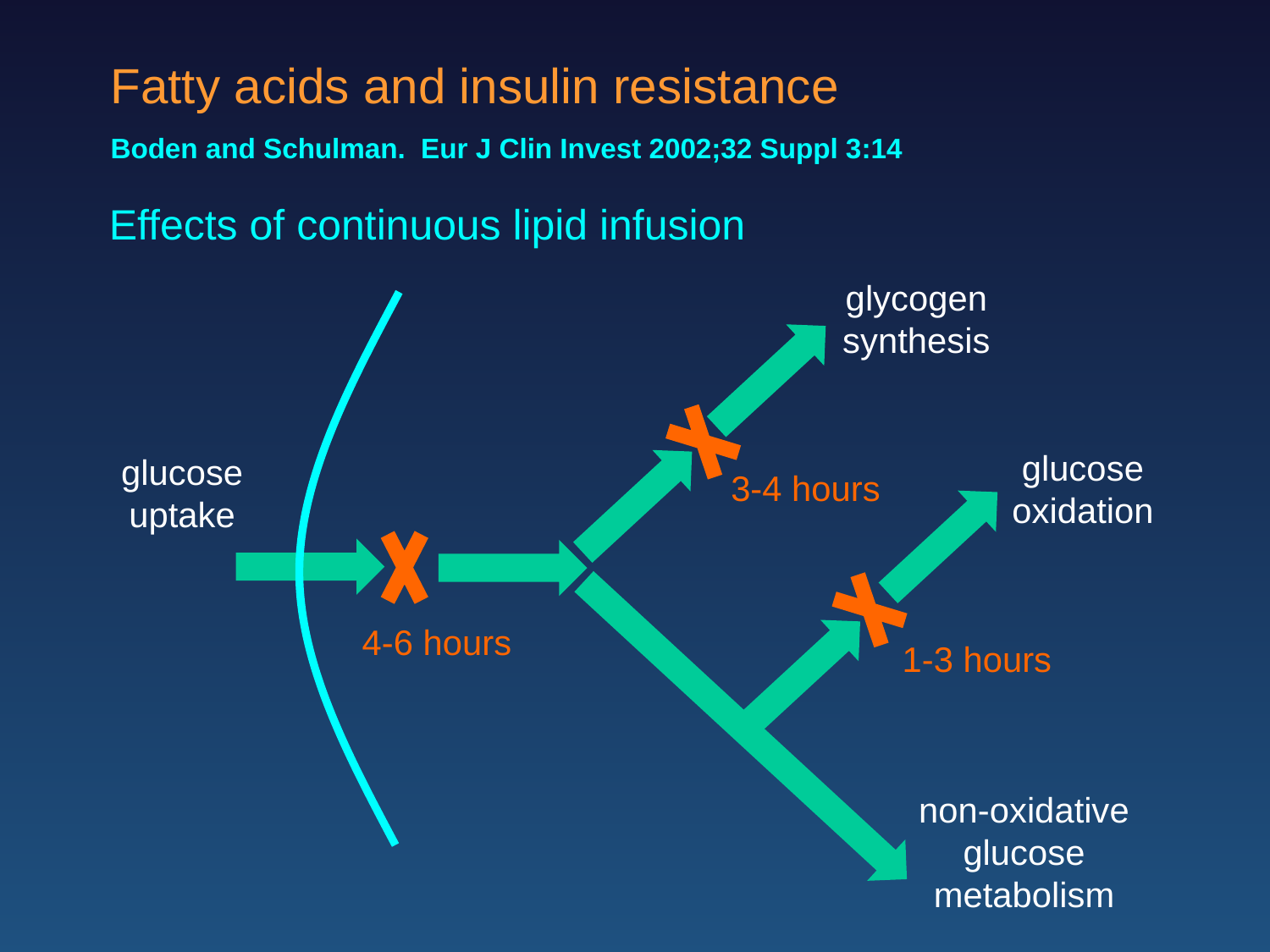

Fatty acids and insulin resistance
Boden and Schulman.  Eur J Clin Invest 2002;32 Suppl 3:14
Effects of continuous lipid infusion
glycogen synthesis

glucose oxidation
glucose uptake
3-4 hours

4-6 hours
1-3 hours

non-oxidative glucose metabolism